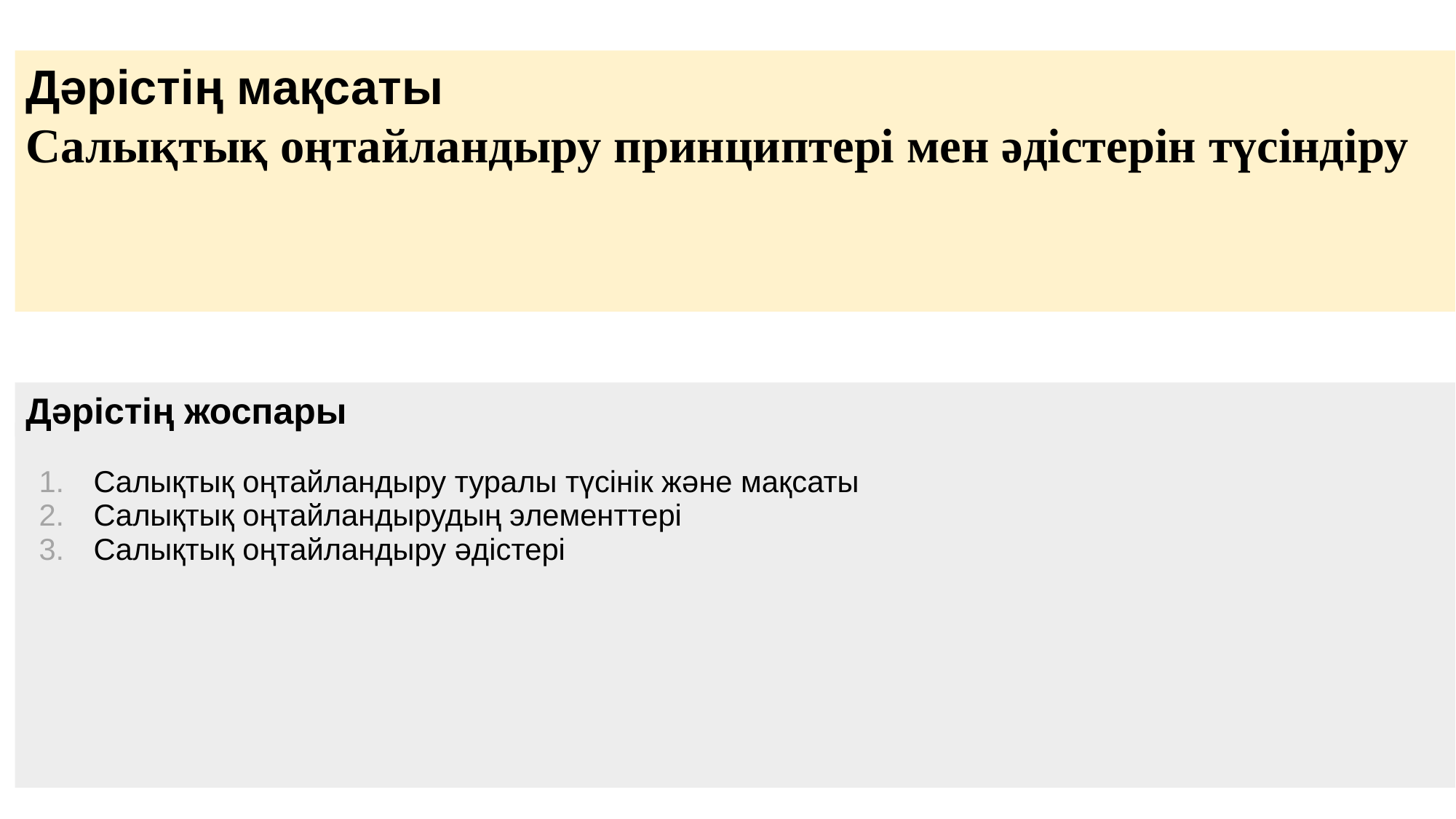

Дәрістің мақсаты
Салықтық оңтайландыру принциптері мен әдістерін түсіндіру

Дәрістің жоспары

Салықтық оңтайландыру туралы түсінік және мақсаты
Салықтық оңтайландырудың элементтері
Салықтық оңтайландыру әдістері